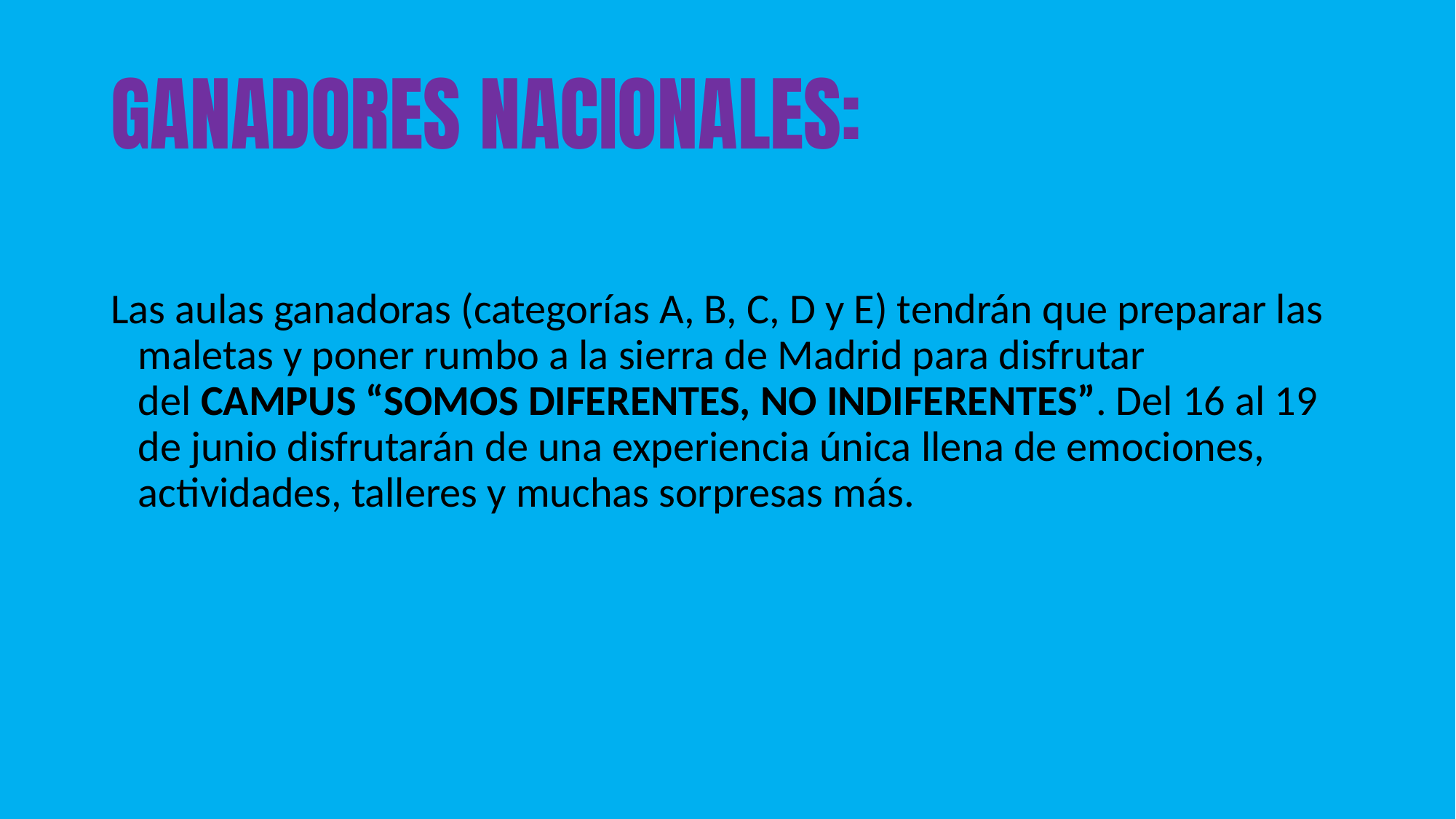

# GANADORES NACIONALES:
Las aulas ganadoras (categorías A, B, C, D y E) tendrán que preparar las maletas y poner rumbo a la sierra de Madrid para disfrutar del CAMPUS “SOMOS DIFERENTES, NO INDIFERENTES”. Del 16 al 19 de junio disfrutarán de una experiencia única llena de emociones, actividades, talleres y muchas sorpresas más.